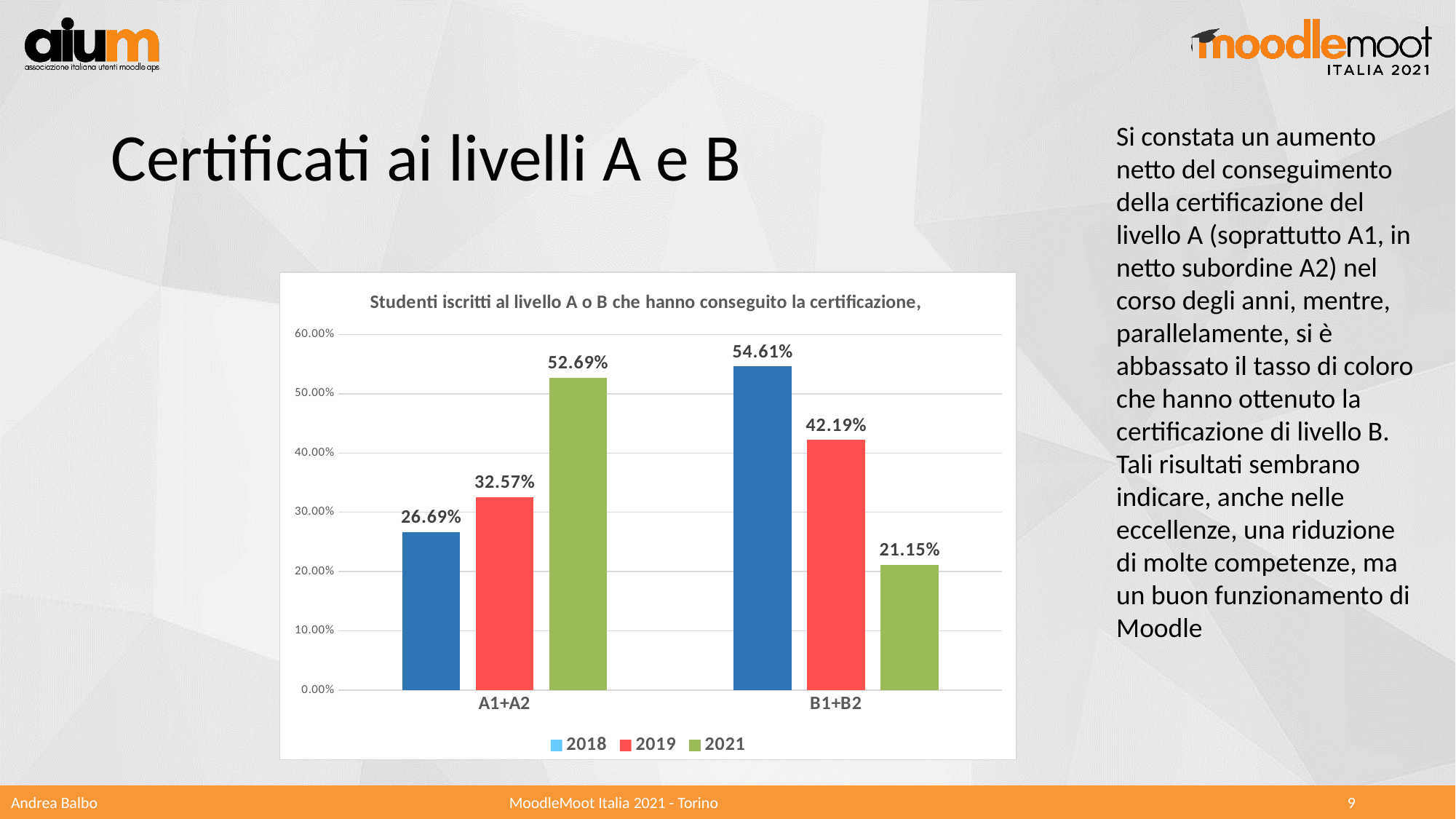

# Certificati ai livelli A e B
Si constata un aumento netto del conseguimento della certificazione del livello A (soprattutto A1, in netto subordine A2) nel corso degli anni, mentre, parallelamente, si è abbassato il tasso di coloro che hanno ottenuto la certificazione di livello B. Tali risultati sembrano indicare, anche nelle eccellenze, una riduzione di molte competenze, ma un buon funzionamento di Moodle

### Chart: Studenti iscritti al livello A o B che hanno conseguito la certificazione,

| Category | 2018 | 2019 | 2021 |
|---|---|---|---|
| A1+A2 | 0.26693227091633465 | 0.32574031890660593 | 0.5268817204301075 |
| B1+B2 | 0.5460992907801419 | 0.421875 | 0.21153846153846154 |
Andrea Balbo